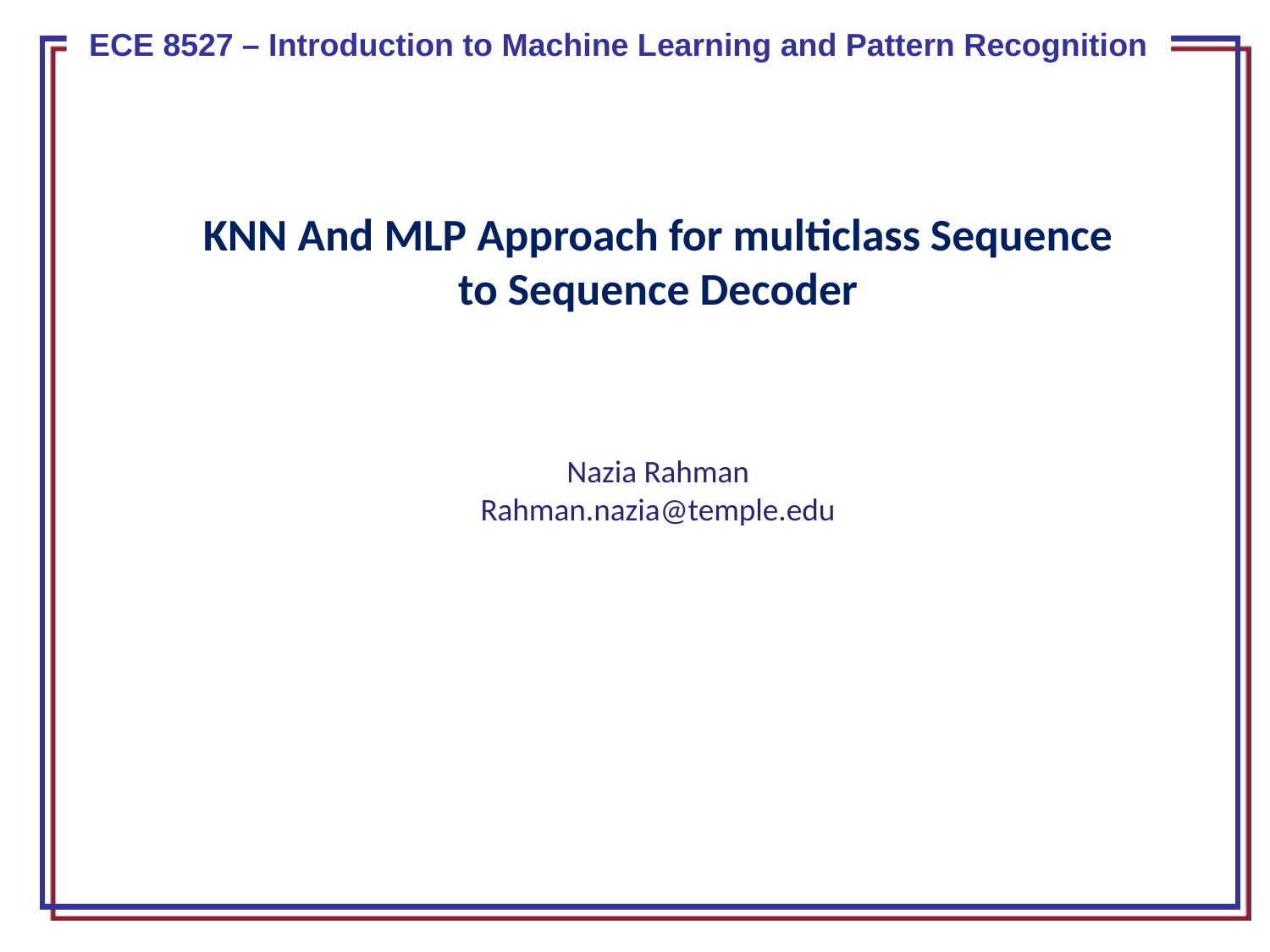

KNN And MLP Approach for multiclass Sequence to Sequence Decoder
Nazia Rahman
Rahman.nazia@temple.edu